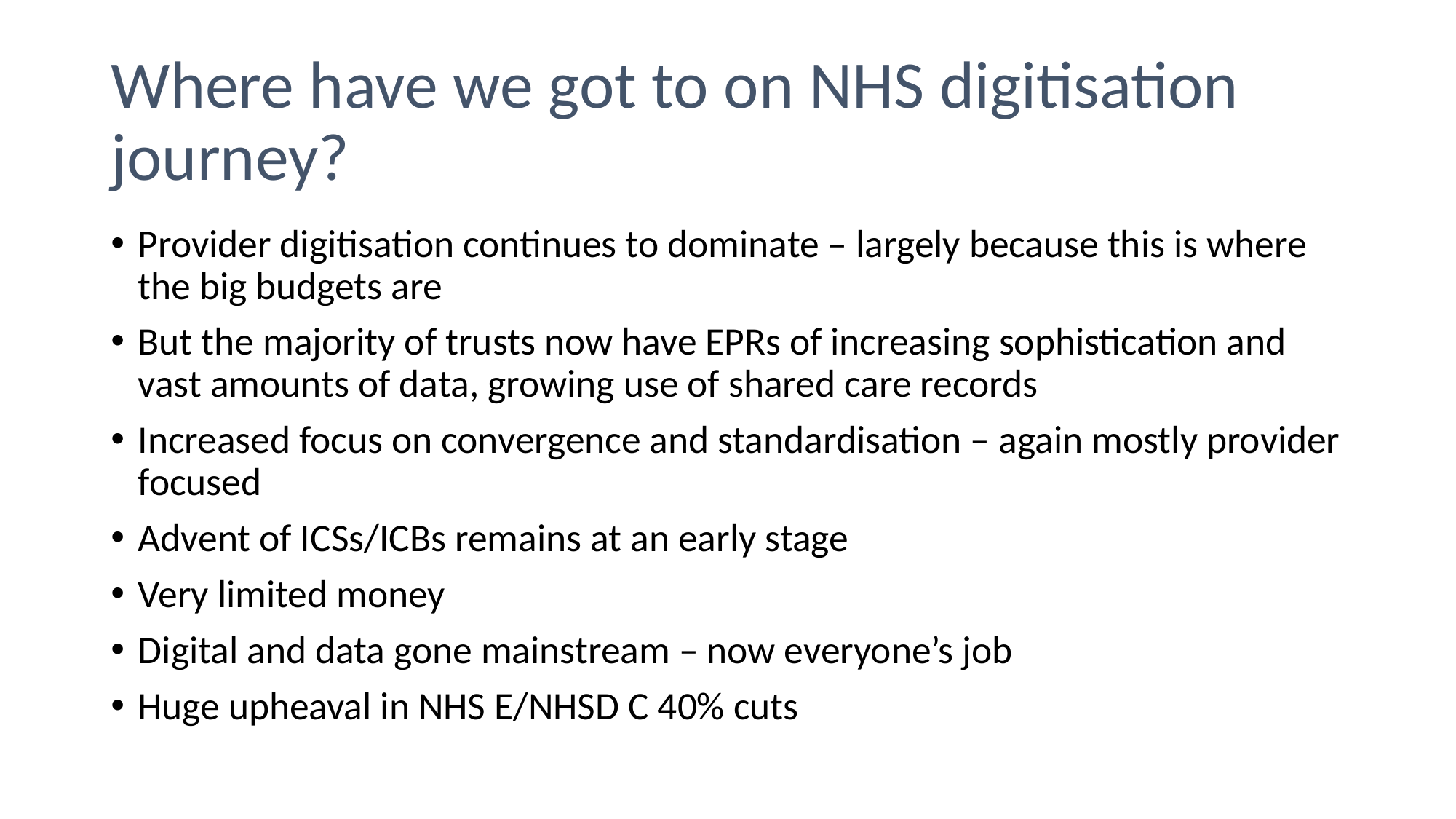

# Where have we got to on NHS digitisation journey?
Provider digitisation continues to dominate – largely because this is where the big budgets are
But the majority of trusts now have EPRs of increasing sophistication and vast amounts of data, growing use of shared care records
Increased focus on convergence and standardisation – again mostly provider focused
Advent of ICSs/ICBs remains at an early stage
Very limited money
Digital and data gone mainstream – now everyone’s job
Huge upheaval in NHS E/NHSD C 40% cuts